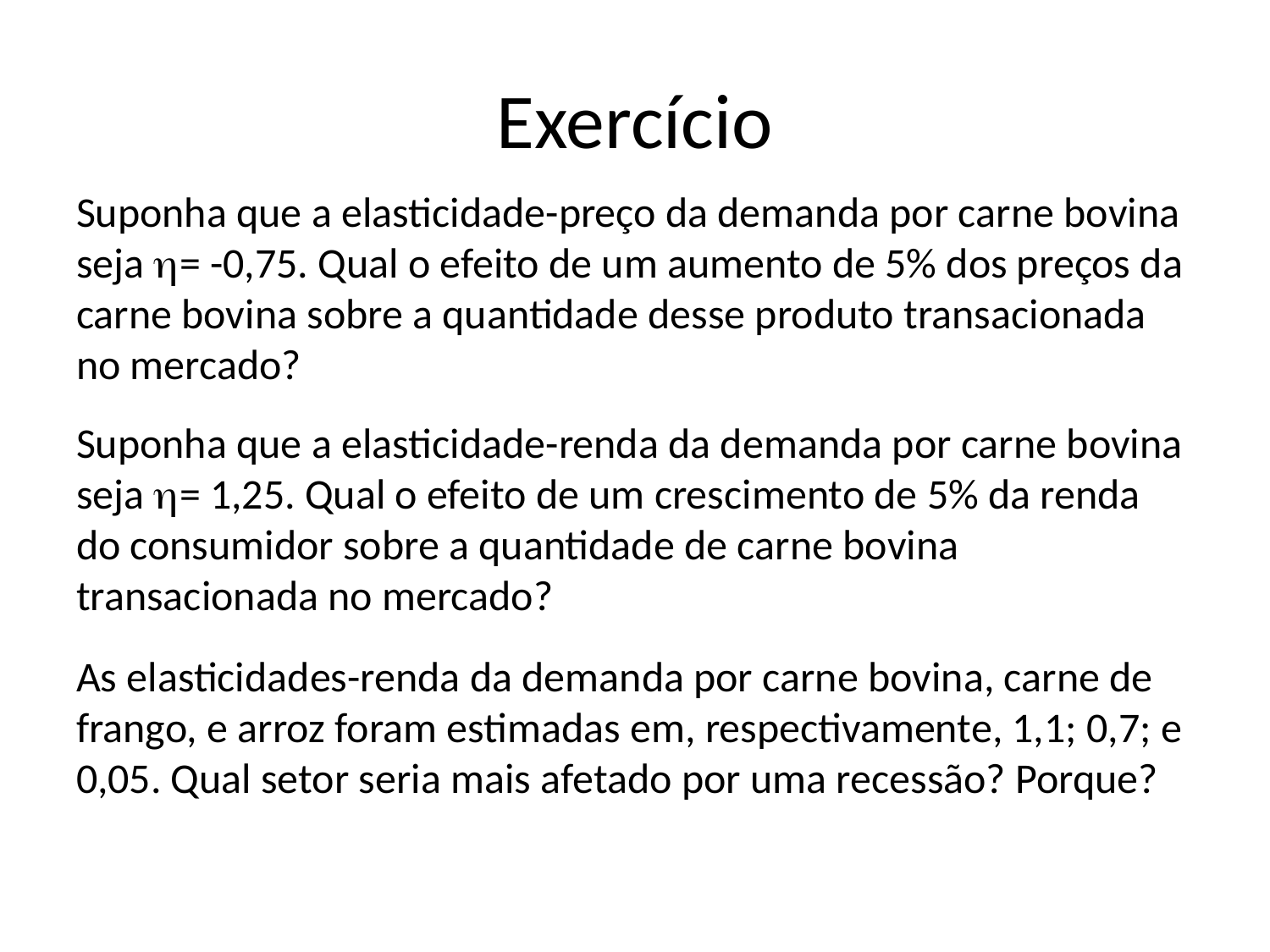

# Exercício
Suponha que a elasticidade-preço da demanda por carne bovina seja η= -0,75. Qual o efeito de um aumento de 5% dos preços da carne bovina sobre a quantidade desse produto transacionada no mercado?

Suponha que a elasticidade-renda da demanda por carne bovina seja η= 1,25. Qual o efeito de um crescimento de 5% da renda do consumidor sobre a quantidade de carne bovina transacionada no mercado?

As elasticidades-renda da demanda por carne bovina, carne de frango, e arroz foram estimadas em, respectivamente, 1,1; 0,7; e 0,05. Qual setor seria mais afetado por uma recessão? Porque?